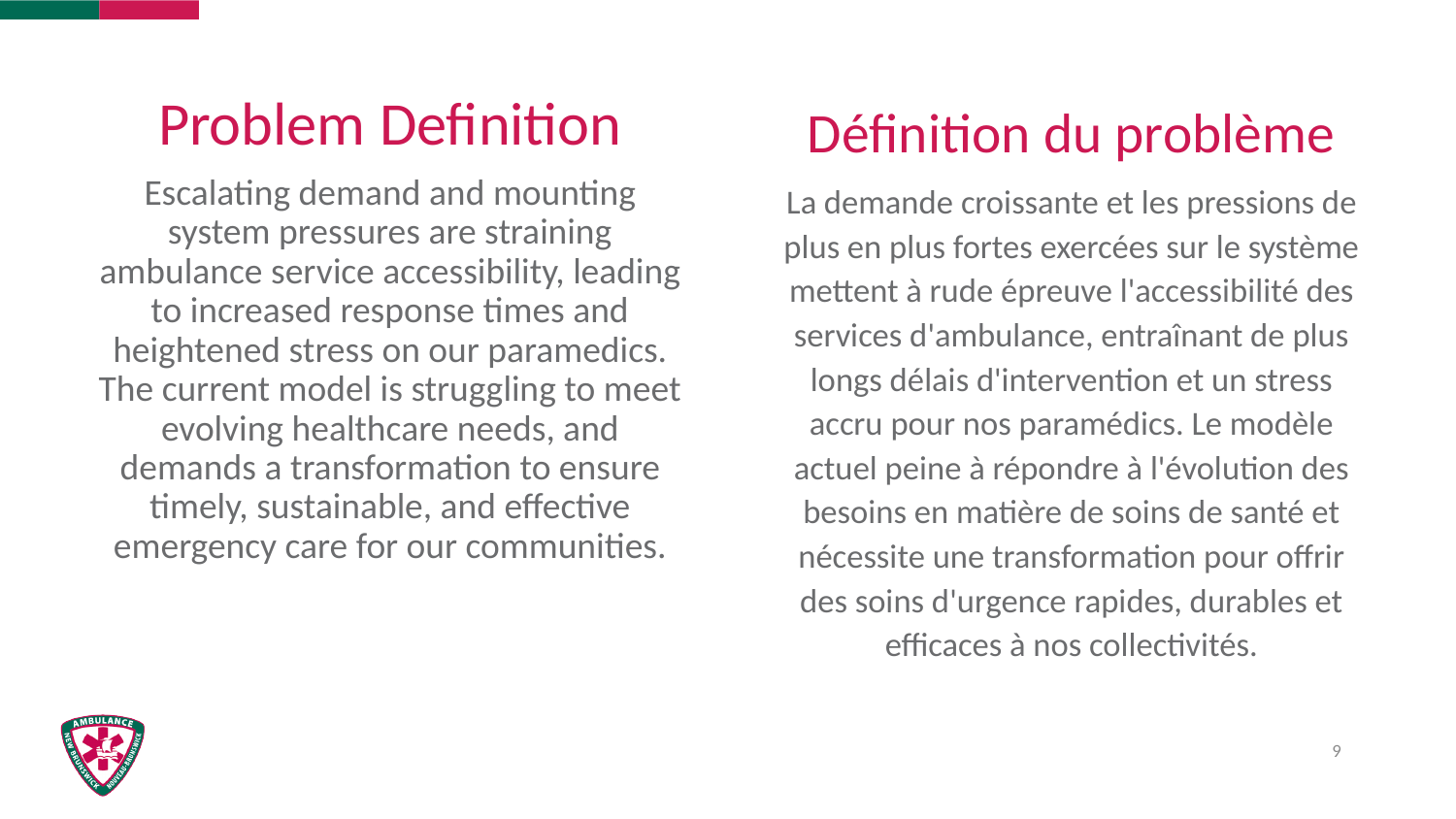

Problem Definition
Escalating demand and mounting system pressures are straining ambulance service accessibility, leading to increased response times and heightened stress on our paramedics. The current model is struggling to meet evolving healthcare needs, and demands a transformation to ensure timely, sustainable, and effective emergency care for our communities.
Définition du problème
La demande croissante et les pressions de plus en plus fortes exercées sur le système mettent à rude épreuve l'accessibilité des services d'ambulance, entraînant de plus longs délais d'intervention et un stress accru pour nos paramédics. Le modèle actuel peine à répondre à l'évolution des besoins en matière de soins de santé et nécessite une transformation pour offrir des soins d'urgence rapides, durables et efficaces à nos collectivités.
9